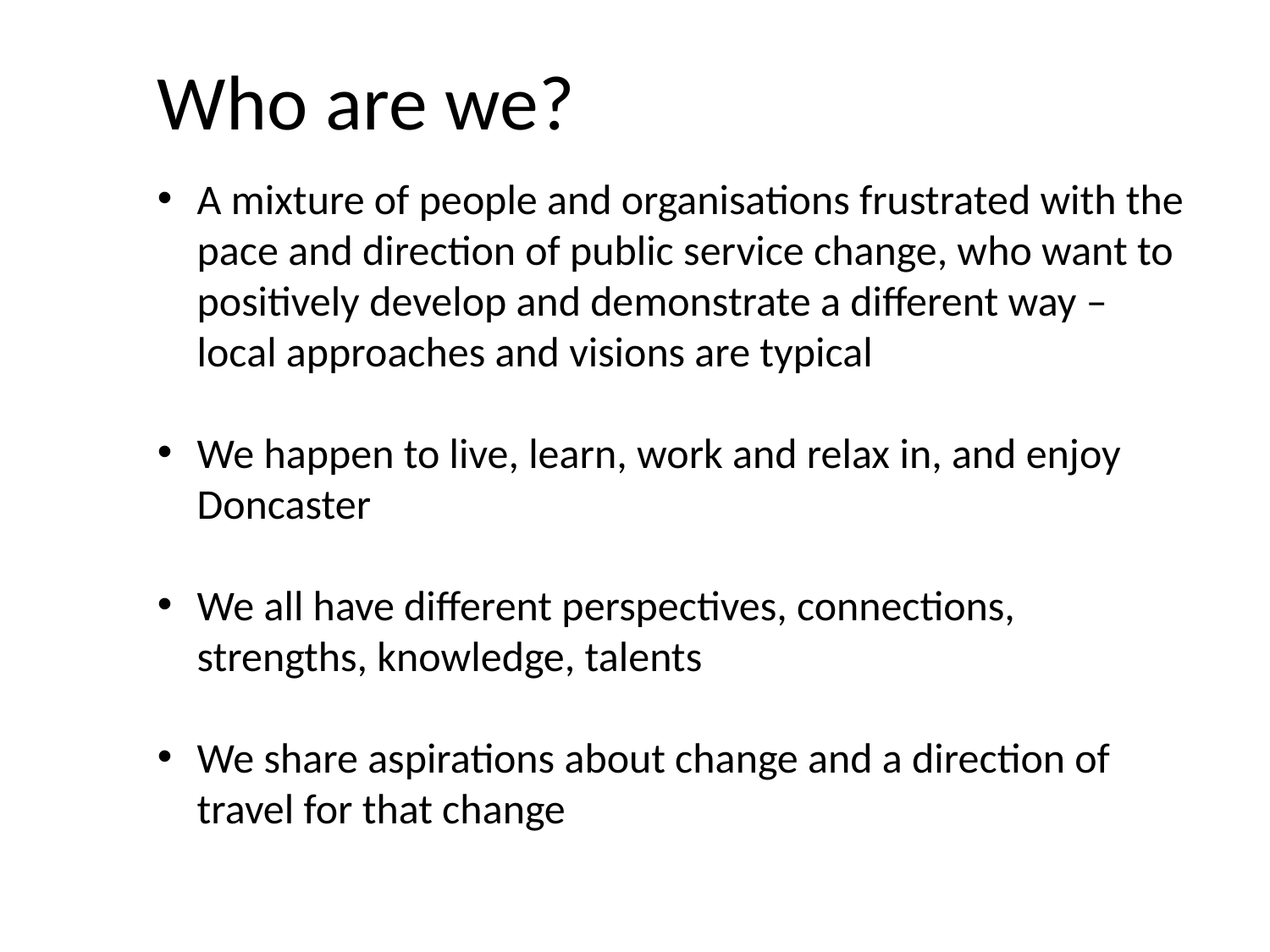

Who are we?
A mixture of people and organisations frustrated with the pace and direction of public service change, who want to positively develop and demonstrate a different way – local approaches and visions are typical

We happen to live, learn, work and relax in, and enjoy Doncaster

We all have different perspectives, connections, strengths, knowledge, talents

We share aspirations about change and a direction of travel for that change